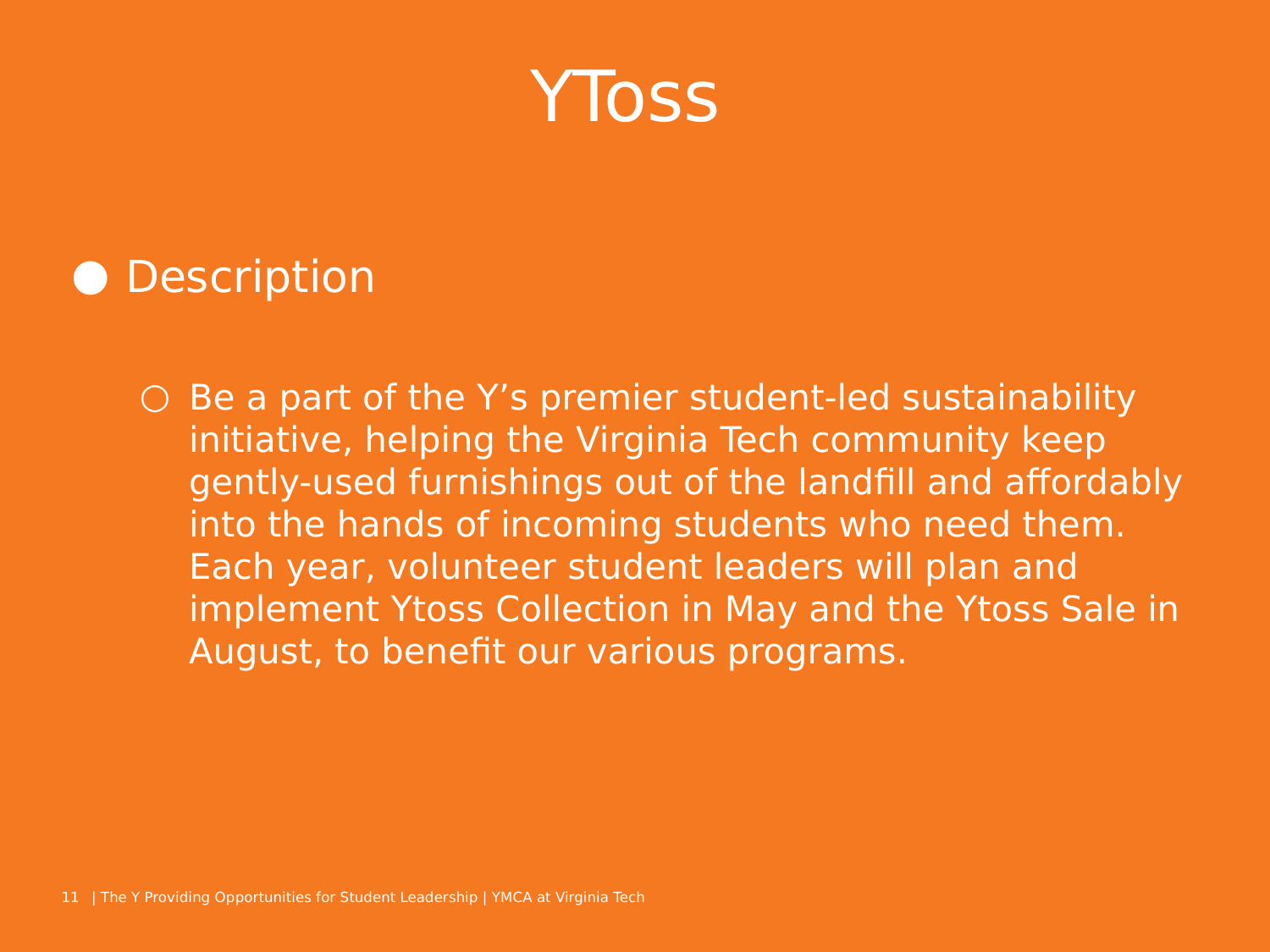

# YToss

Description

Be a part of the Y’s premier student-led sustainability initiative, helping the Virginia Tech community keep gently-used furnishings out of the landfill and affordably into the hands of incoming students who need them. Each year, volunteer student leaders will plan and implement Ytoss Collection in May and the Ytoss Sale in August, to benefit our various programs.
11
| The Y Providing Opportunities for Student Leadership | YMCA at Virginia Tech